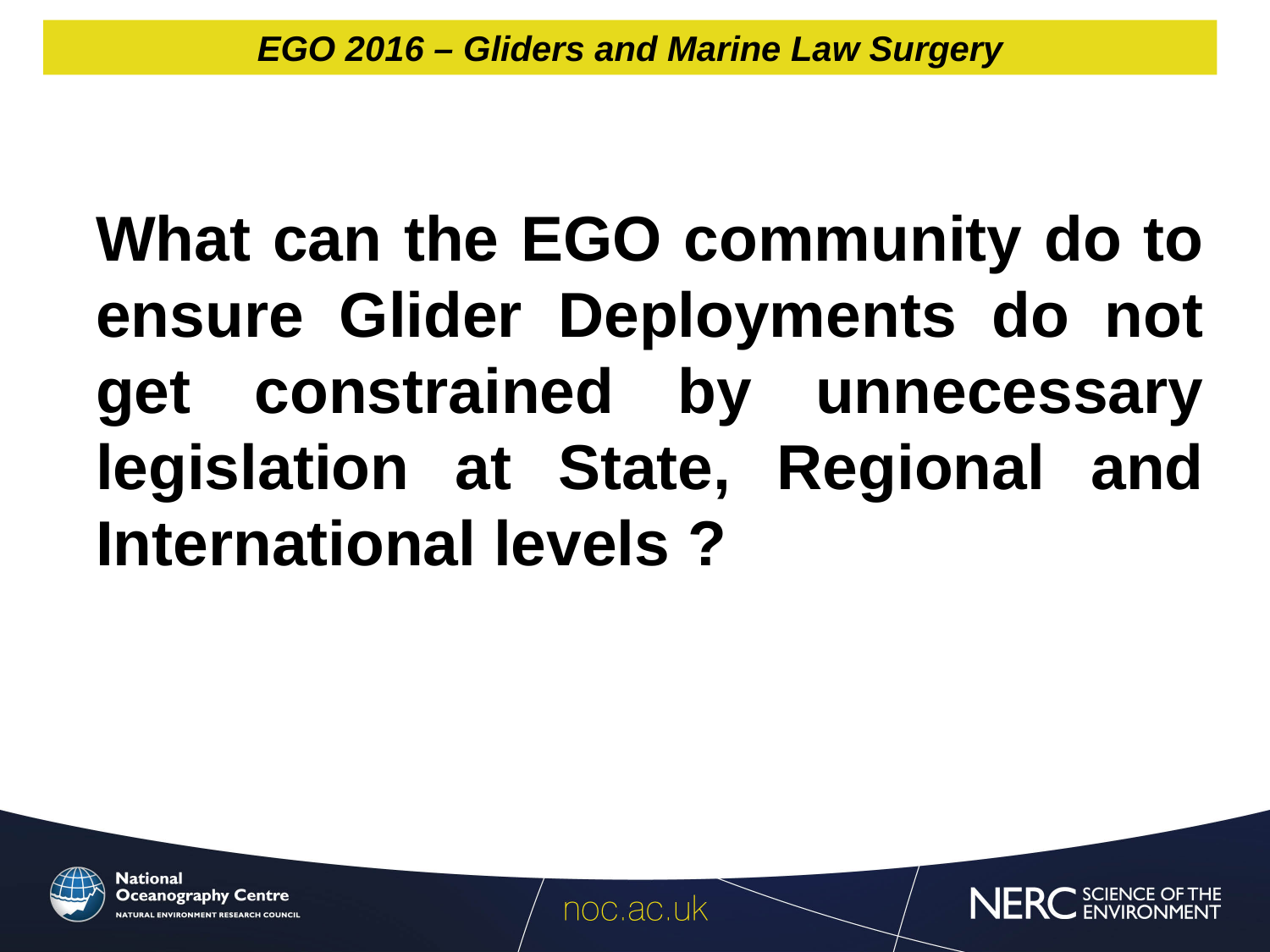

EGO 2016 – Gliders and Marine Law Surgery
What can the EGO community do to ensure Glider Deployments do not get constrained by unnecessary legislation at State, Regional and International levels ?